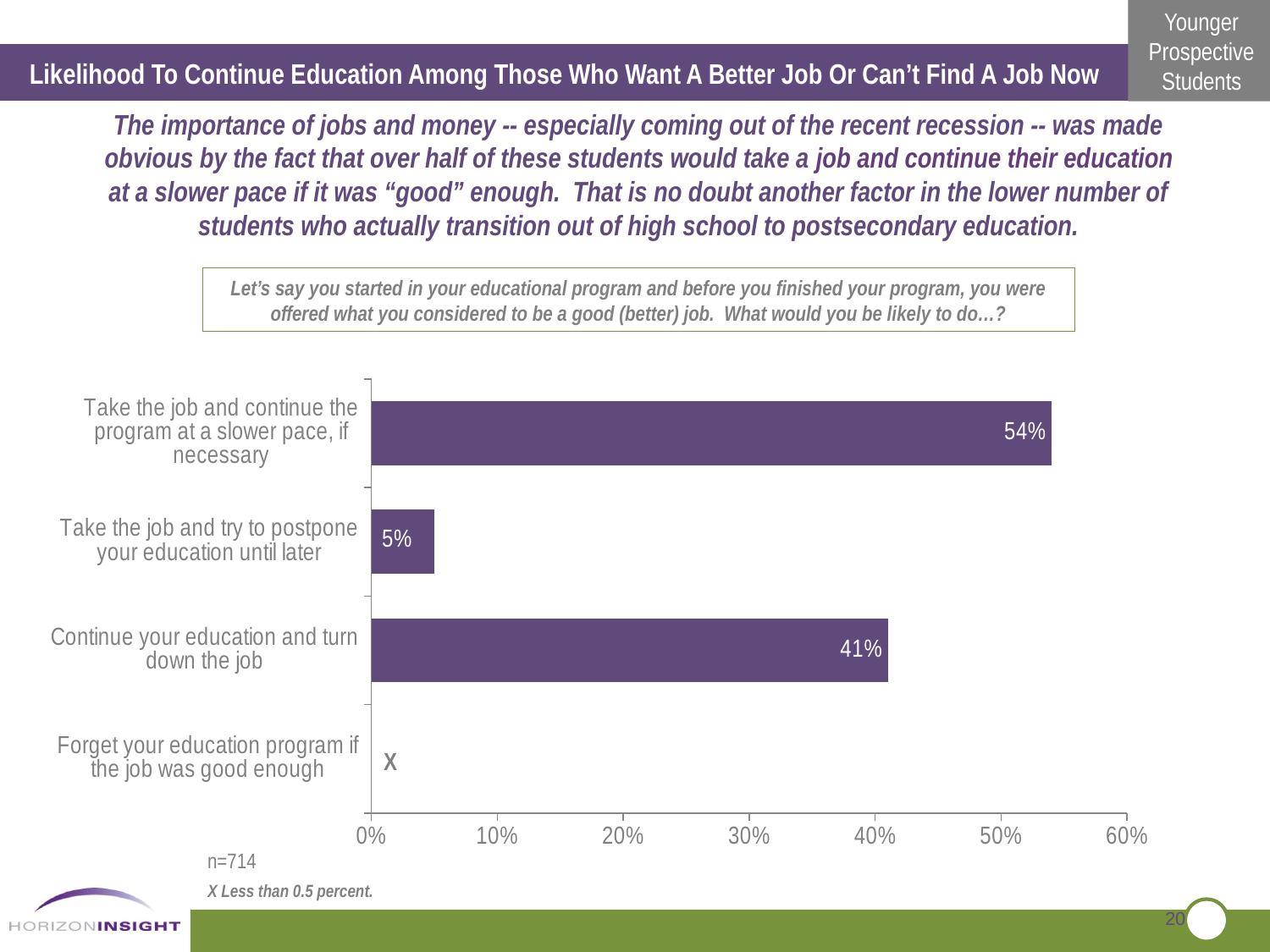

Likelihood To Continue Education Among Those Who Want A Better Job Or Can’t Find A Job Now
The importance of jobs and money -- especially coming out of the recent recession -- was made obvious by the fact that over half of these students would take a job and continue their education at a slower pace if it was “good” enough.  That is no doubt another factor in the lower number of students who actually transition out of high school to postsecondary education.
Let’s say you started in your educational program and before you finished your program, you were offered what you considered to be a good (better) job.  What would you be likely to do…?

### Chart

| Category | Series 1 |
|---|---|
| Forget your education program if the job was good enough | None |
| Continue your education and turn down the job | 0.4100000000000003 |
| Take the job and try to postpone your education until later | 0.05 |
| Take the job and continue the program at a slower pace, if necessary | 0.54 |
X
n=714
X Less than 0.5 percent.